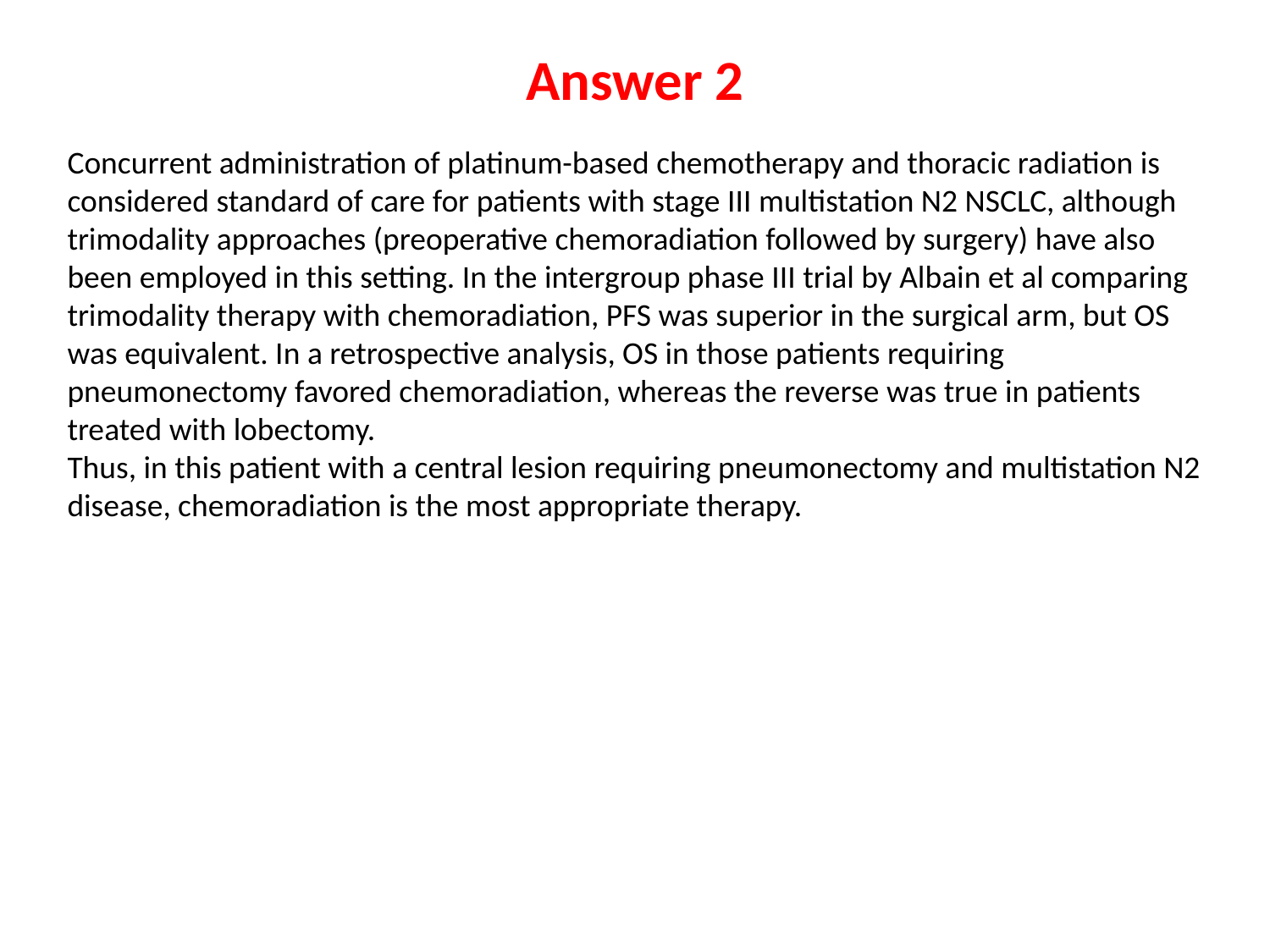

Answer 2
Concurrent administration of platinum-based chemotherapy and thoracic radiation is
considered standard of care for patients with stage III multistation N2 NSCLC, although
trimodality approaches (preoperative chemoradiation followed by surgery) have also been employed in this setting. In the intergroup phase III trial by Albain et al comparing
trimodality therapy with chemoradiation, PFS was superior in the surgical arm, but OS was equivalent. In a retrospective analysis, OS in those patients requiring pneumonectomy favored chemoradiation, whereas the reverse was true in patients treated with lobectomy.
Thus, in this patient with a central lesion requiring pneumonectomy and multistation N2 disease, chemoradiation is the most appropriate therapy.